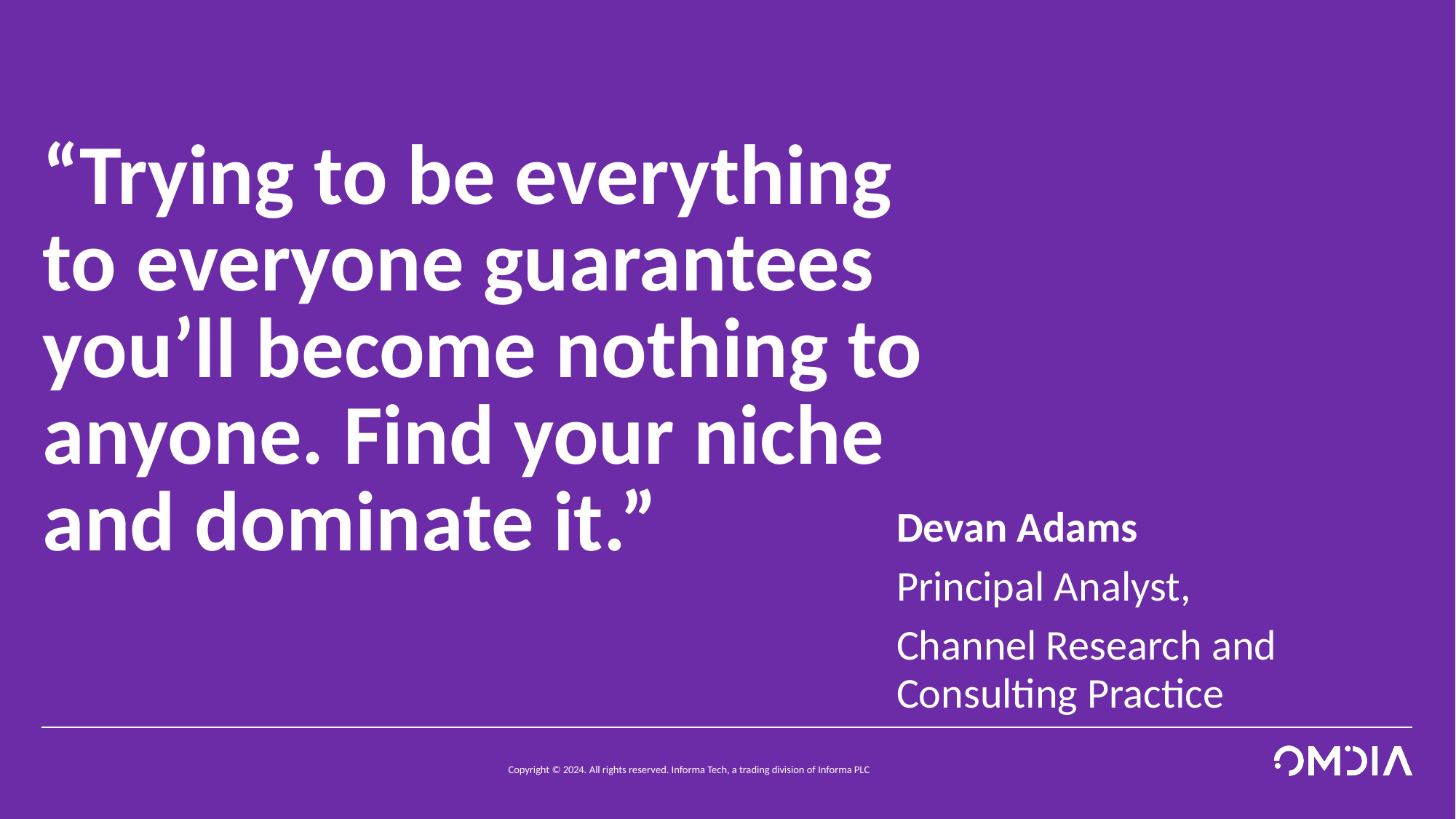

# “Trying to be everything to everyone guarantees you’ll become nothing to anyone. Find your niche and dominate it.”
Devan Adams
Principal Analyst,
Channel Research and Consulting Practice